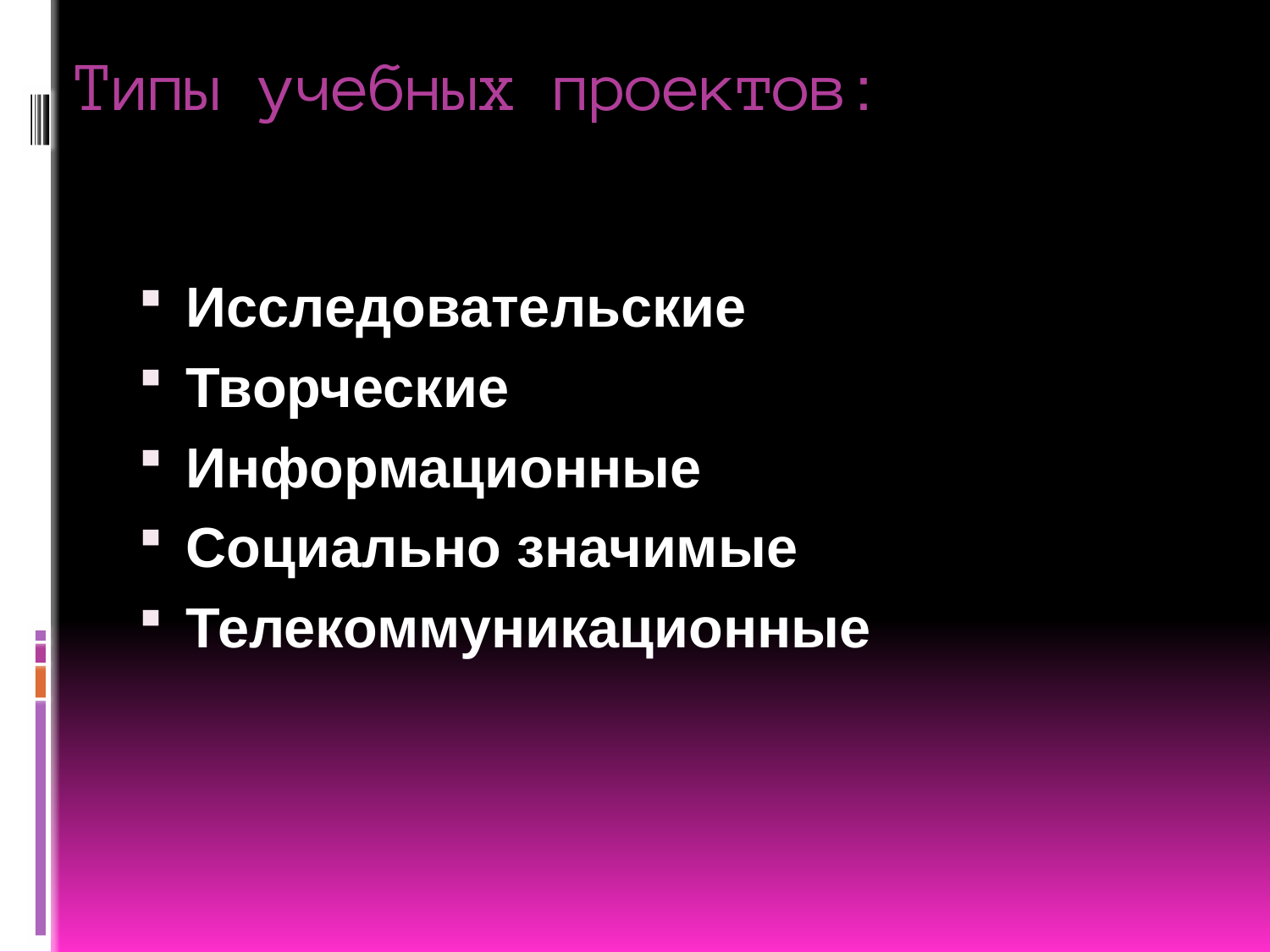

# Типы учебных проектов:
Исследовательские
Творческие
Информационные
Социально значимые
Телекоммуникационные